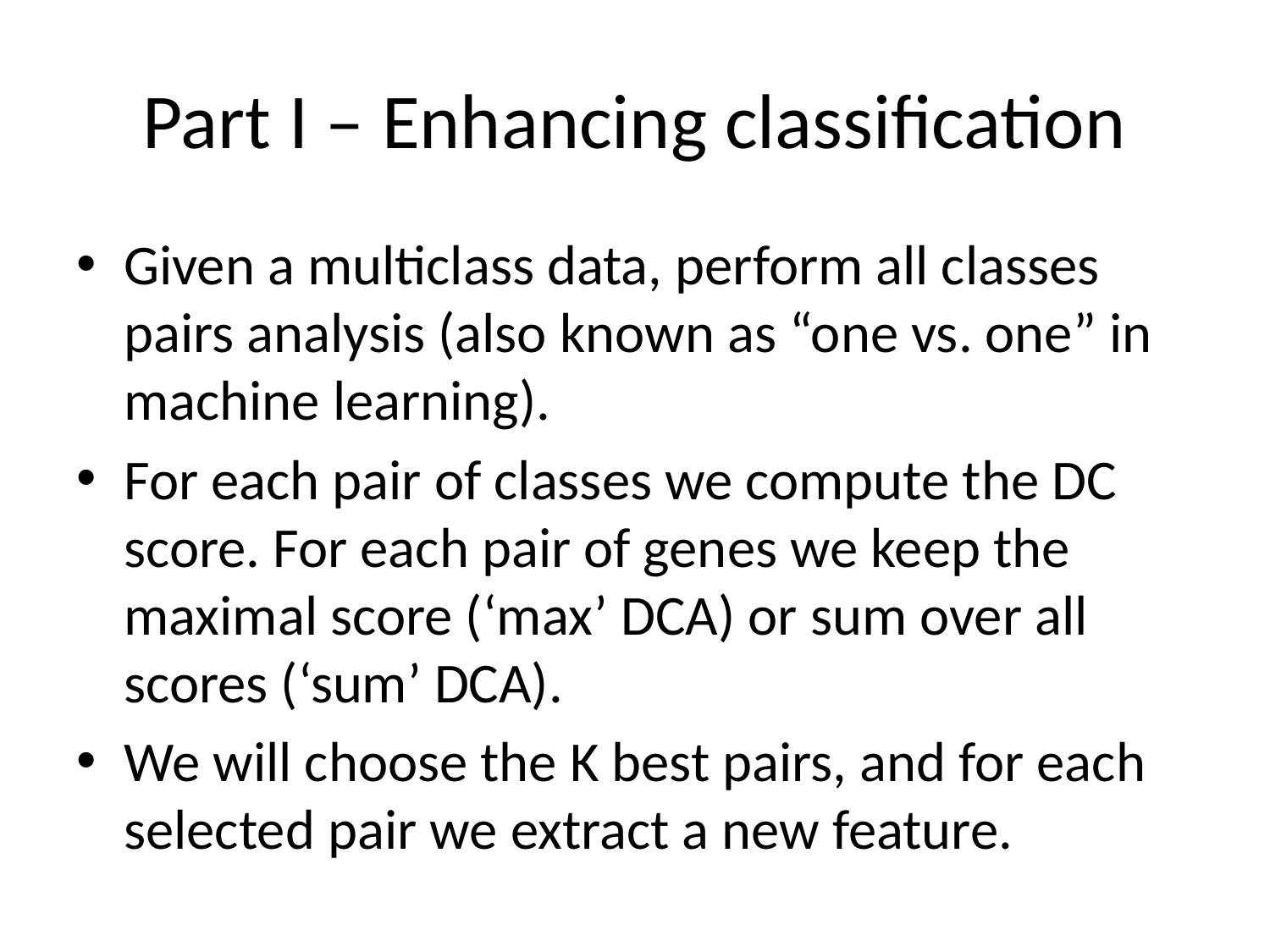

# Part I – Enhancing classification
Given a multiclass data, perform all classes pairs analysis (also known as “one vs. one” in machine learning).
For each pair of classes we compute the DC score. For each pair of genes we keep the maximal score (‘max’ DCA) or sum over all scores (‘sum’ DCA).
We will choose the K best pairs, and for each selected pair we extract a new feature.